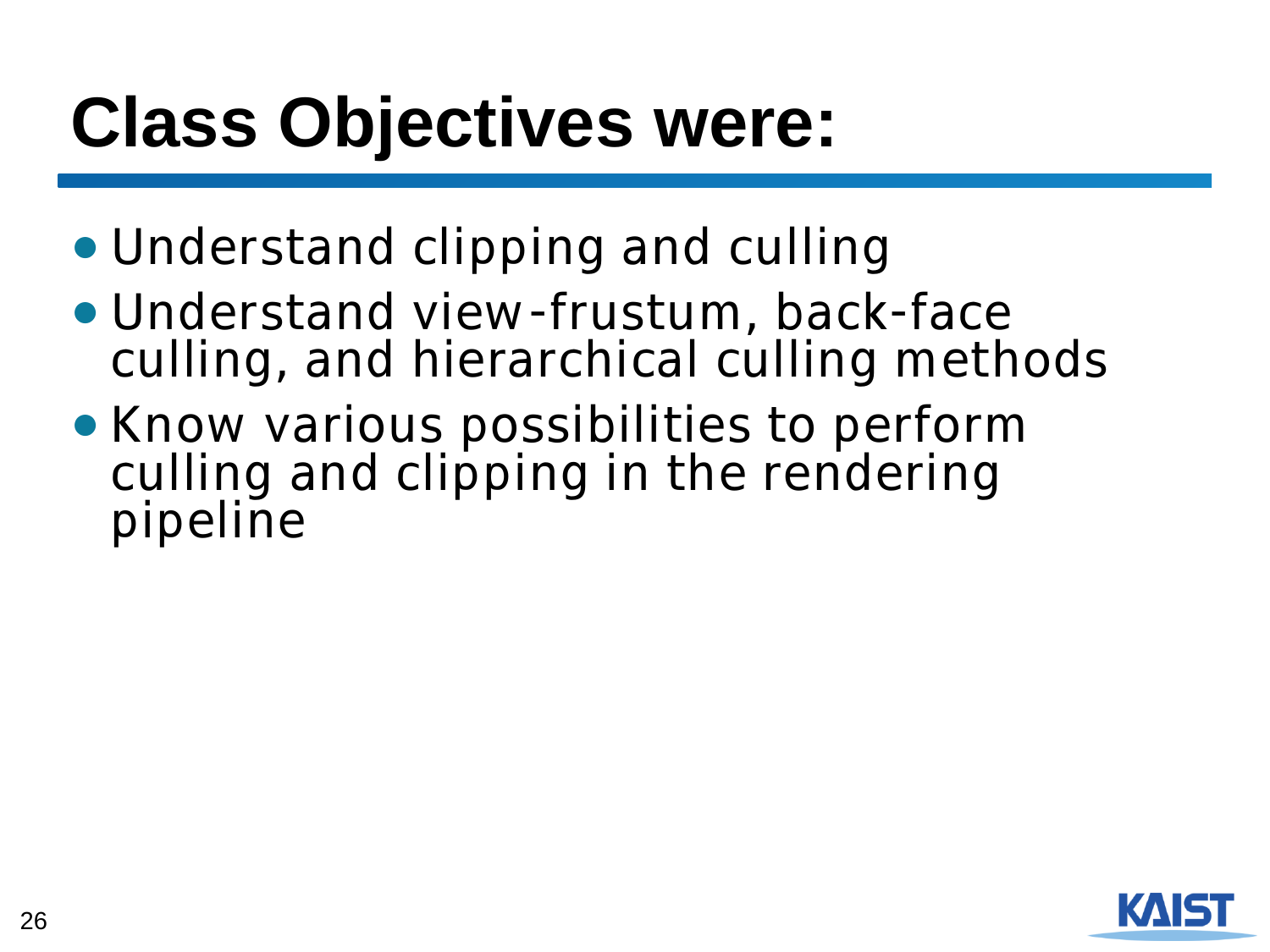

# Class Objectives were:
Understand clipping and culling
Understand view-frustum, back-face culling, and hierarchical culling methods
Know various possibilities to perform culling and clipping in the rendering pipeline